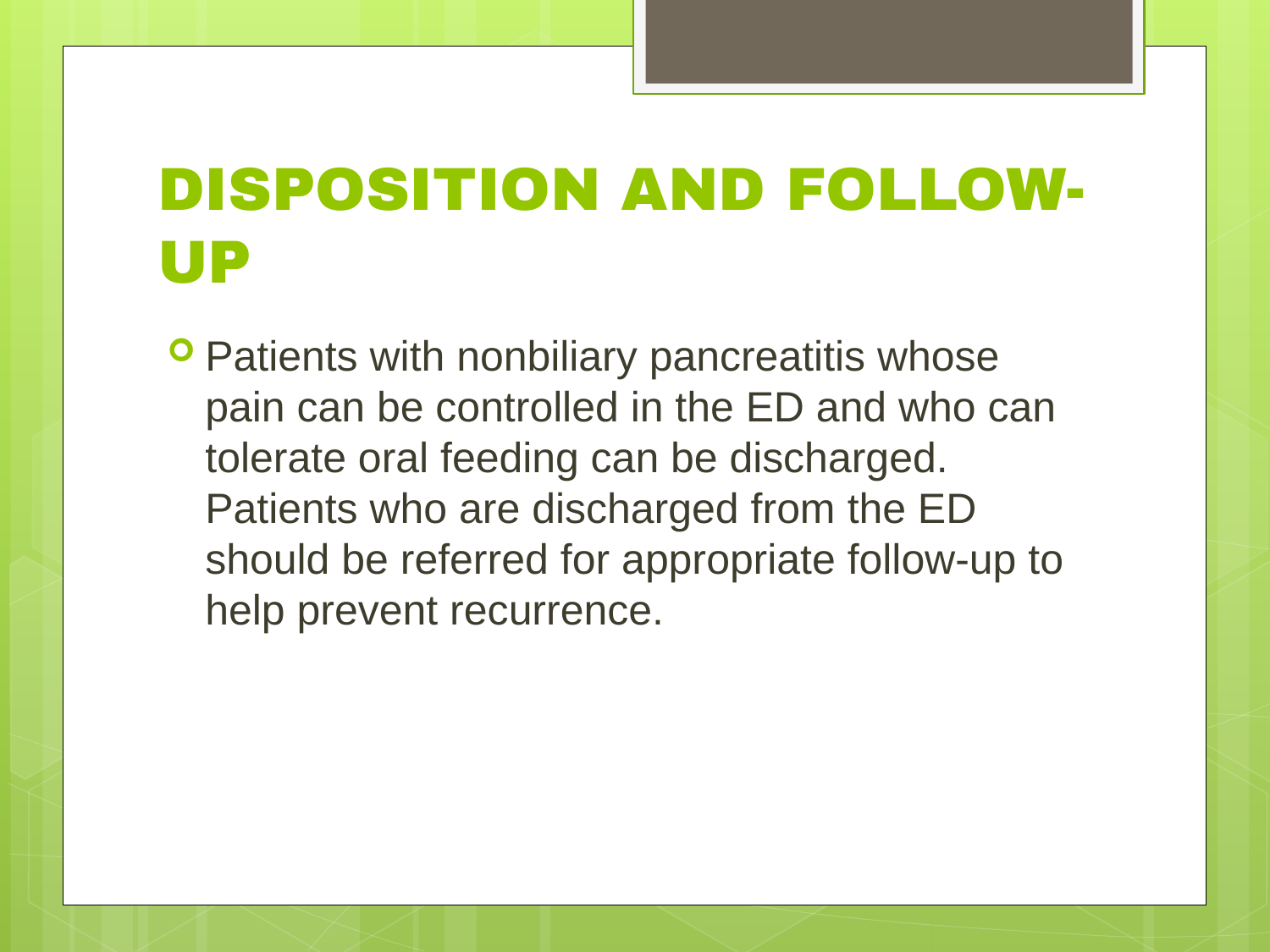

# DISPOSITION AND FOLLOW-UP
Patients with nonbiliary pancreatitis whose pain can be controlled in the ED and who can tolerate oral feeding can be discharged. Patients who are discharged from the ED should be referred for appropriate follow-up to help prevent recurrence.